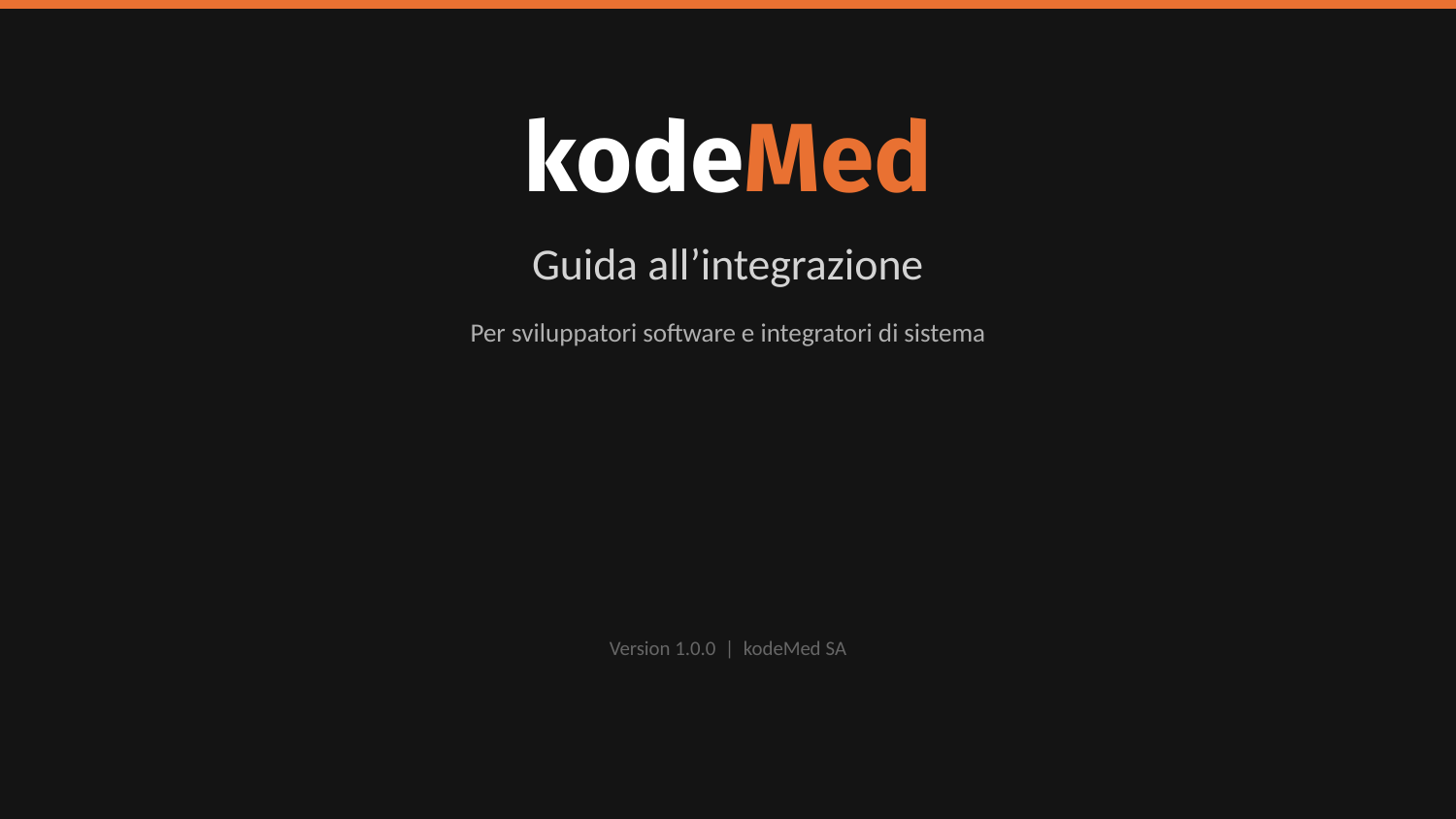

kodeMed
Guida all’integrazione
Per sviluppatori software e integratori di sistema
Version 1.0.0  |  kodeMed SA